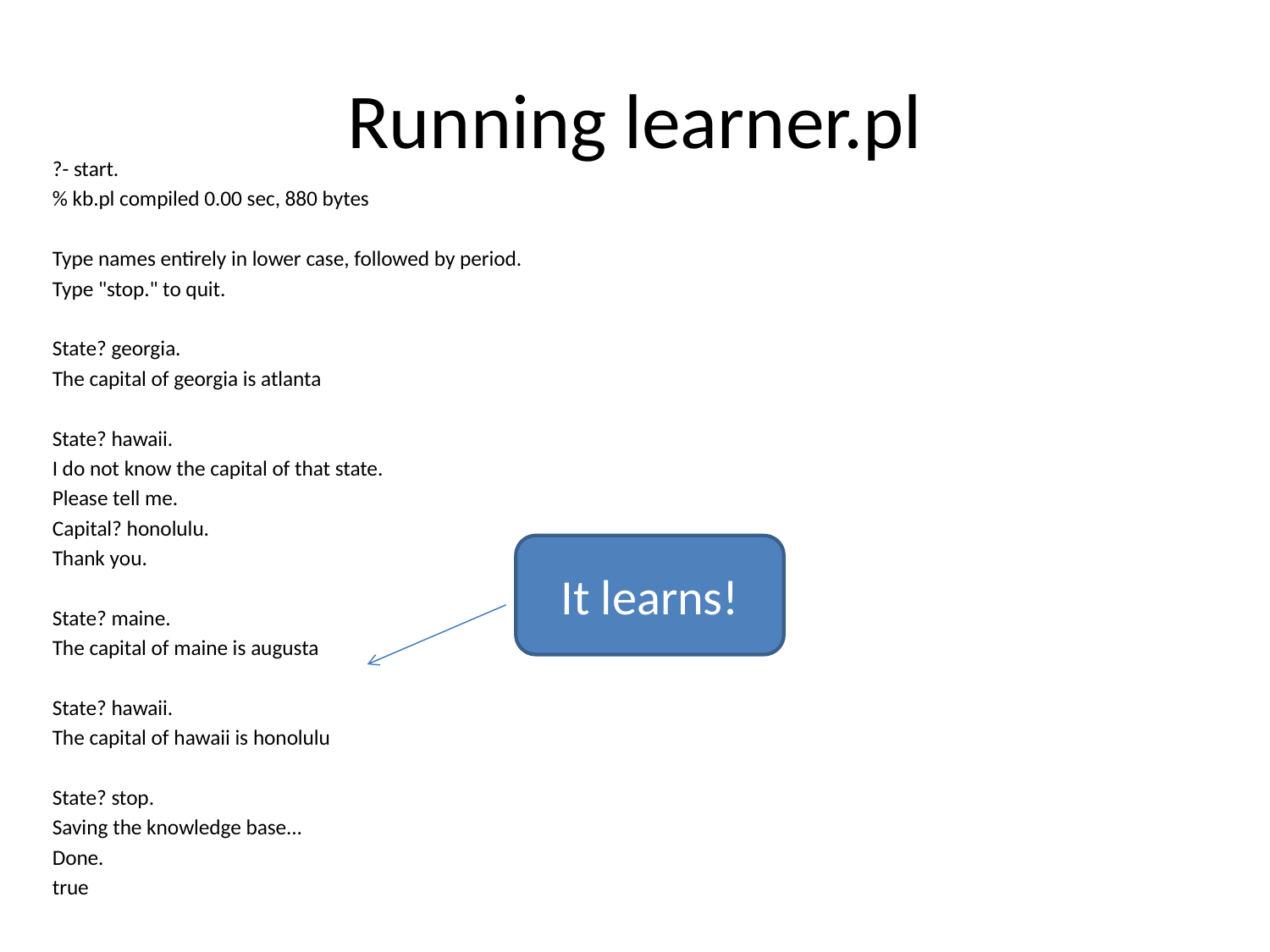

# Running learner.pl
?- start.
% kb.pl compiled 0.00 sec, 880 bytes

Type names entirely in lower case, followed by period.
Type "stop." to quit.

State? georgia.
The capital of georgia is atlanta

State? hawaii.
I do not know the capital of that state.
Please tell me.
Capital? honolulu.
Thank you.

State? maine.
The capital of maine is augusta

State? hawaii.
The capital of hawaii is honolulu

State? stop.
Saving the knowledge base...
Done.
true
It learns!